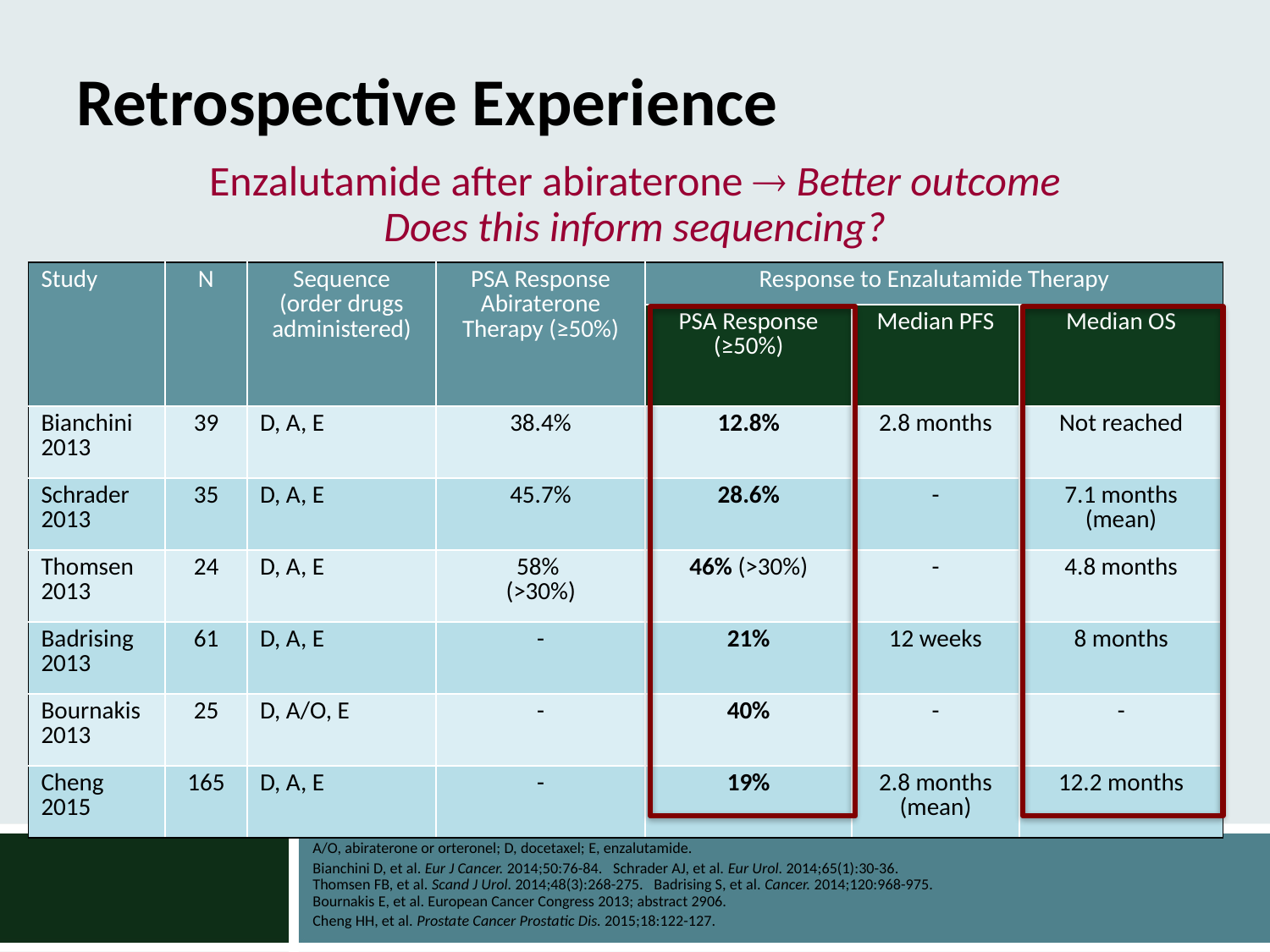

# Retrospective Experience
Enzalutamide after abiraterone → Better outcome
Does this inform sequencing?
| Study | N | Sequence (order drugs administered) | PSA Response Abiraterone Therapy (≥50%) | Response to Enzalutamide Therapy |  |  |
| --- | --- | --- | --- | --- | --- | --- |
|  |  |  |  | PSA Response (≥50%) | Median PFS | Median OS |
| Bianchini 2013 | 39 | D, A, E | 38.4% | 12.8% | 2.8 months | Not reached |
| Schrader 2013 | 35 | D, A, E | 45.7% | 28.6% | - | 7.1 months (mean) |
| Thomsen 2013 | 24 | D, A, E | 58% (>30%) | 46% (>30%) | - | 4.8 months |
| Badrising 2013 | 61 | D, A, E | - | 21% | 12 weeks | 8 months |
| Bournakis 2013 | 25 | D, A/O, E | - | 40% | - | - |
| Cheng 2015 | 165 | D, A, E | - | 19% | 2.8 months (mean) | 12.2 months |

A/O, abiraterone or orteronel; D, docetaxel; E, enzalutamide.
Bianchini D, et al. Eur J Cancer. 2014;50:76-84.   Schrader AJ, et al. Eur Urol. 2014;65(1):30-36.
Thomsen FB, et al. Scand J Urol. 2014;48(3):268-275.   Badrising S, et al. Cancer. 2014;120:968-975.
Bournakis E, et al. European Cancer Congress 2013; abstract 2906.
Cheng HH, et al. Prostate Cancer Prostatic Dis. 2015;18:122-127.